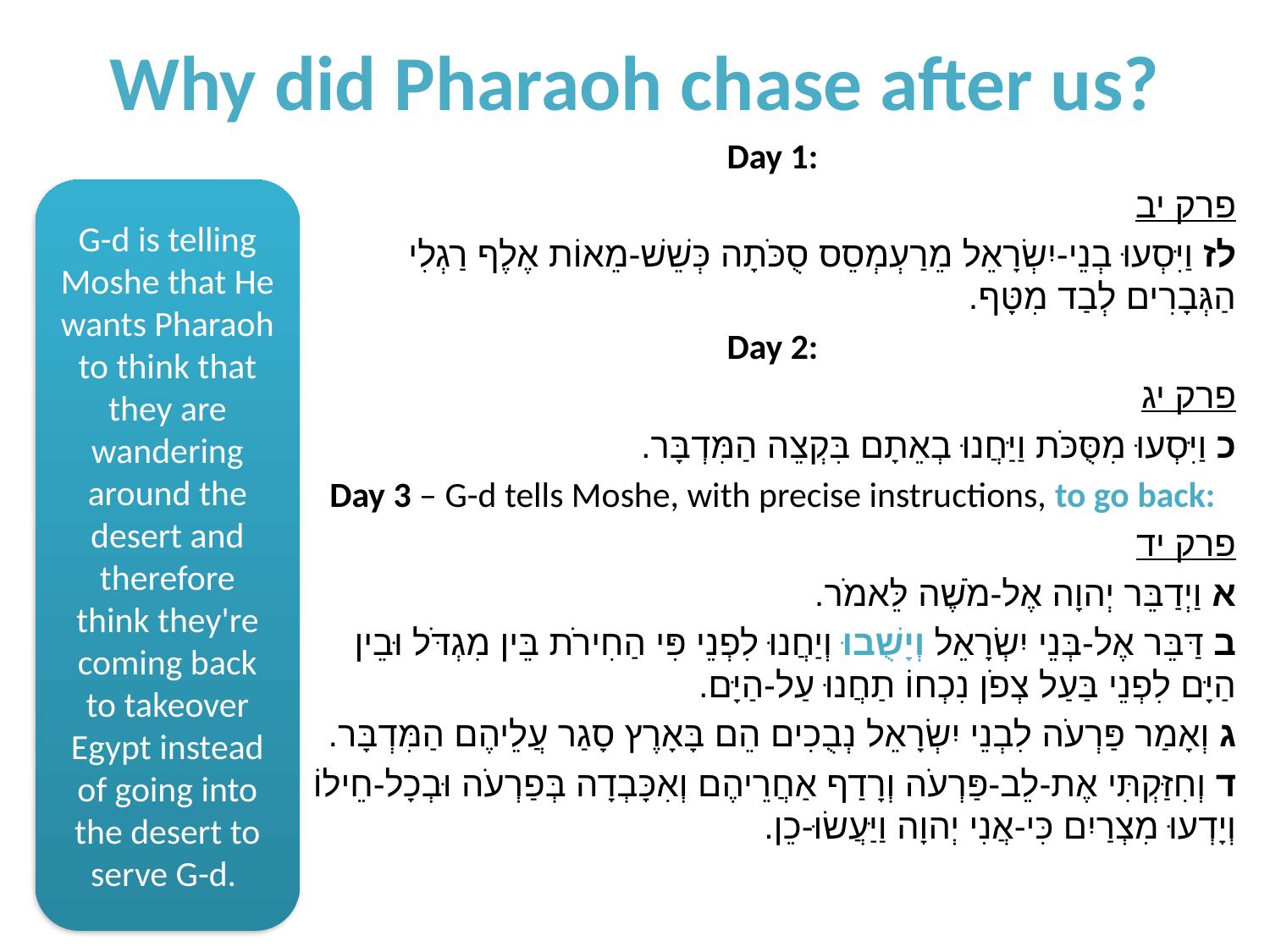

# Why did Pharaoh chase after us?
Day 1:
פרק יב
לז וַיִּסְעוּ בְנֵי-יִשְׂרָאֵל מֵרַעְמְסֵס סֻכֹּתָה כְּשֵׁשׁ-מֵאוֹת אֶלֶף רַגְלִי הַגְּבָרִים לְבַד מִטָּף.
Day 2:
פרק יג
כ וַיִּסְעוּ מִסֻּכֹּת וַיַּחֲנוּ בְאֵתָם בִּקְצֵה הַמִּדְבָּר.
Day 3 – G-d tells Moshe, with precise instructions, to go back:
פרק יד
א וַיְדַבֵּר יְהוָה אֶל-מֹשֶׁה לֵּאמֹר.
ב דַּבֵּר אֶל-בְּנֵי יִשְׂרָאֵל וְיָשֻׁבוּ וְיַחֲנוּ לִפְנֵי פִּי הַחִירֹת בֵּין מִגְדֹּל וּבֵין הַיָּם לִפְנֵי בַּעַל צְפֹן נִכְחוֹ תַחֲנוּ עַל-הַיָּם.
ג וְאָמַר פַּרְעֹה לִבְנֵי יִשְׂרָאֵל נְבֻכִים הֵם בָּאָרֶץ סָגַר עֲלֵיהֶם הַמִּדְבָּר.
ד וְחִזַּקְתִּי אֶת-לֵב-פַּרְעֹה וְרָדַף אַחֲרֵיהֶם וְאִכָּבְדָה בְּפַרְעֹה וּבְכָל-חֵילוֹ וְיָדְעוּ מִצְרַיִם כִּי-אֲנִי יְהוָה וַיַּעֲשׂוּ-כֵן.
G-d is telling Moshe that He wants Pharaoh to think that they are wandering around the desert and therefore think they're coming back to takeover Egypt instead of going into the desert to serve G-d.